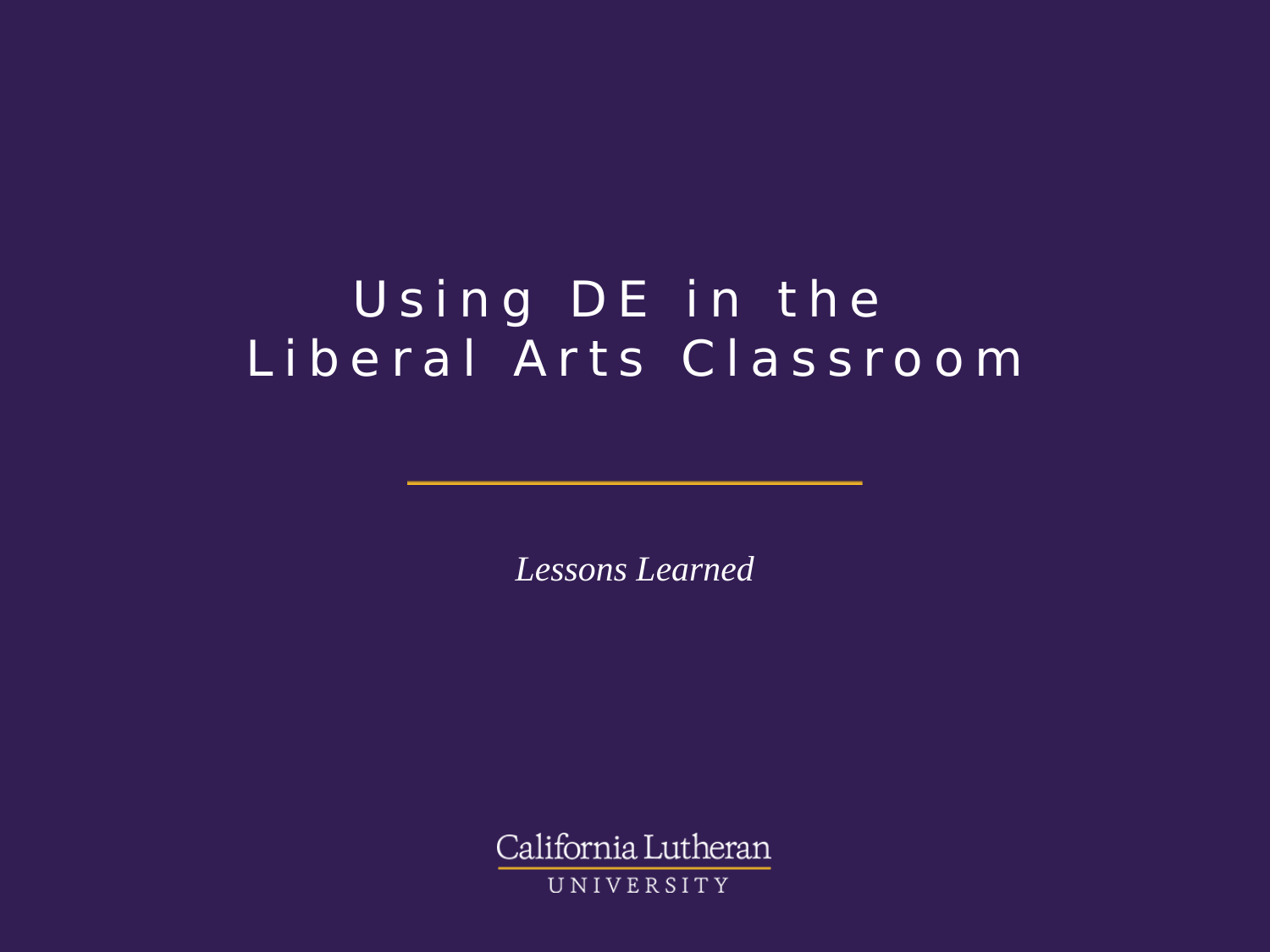

# Using DE in the Liberal Arts Classroom
Lessons Learned